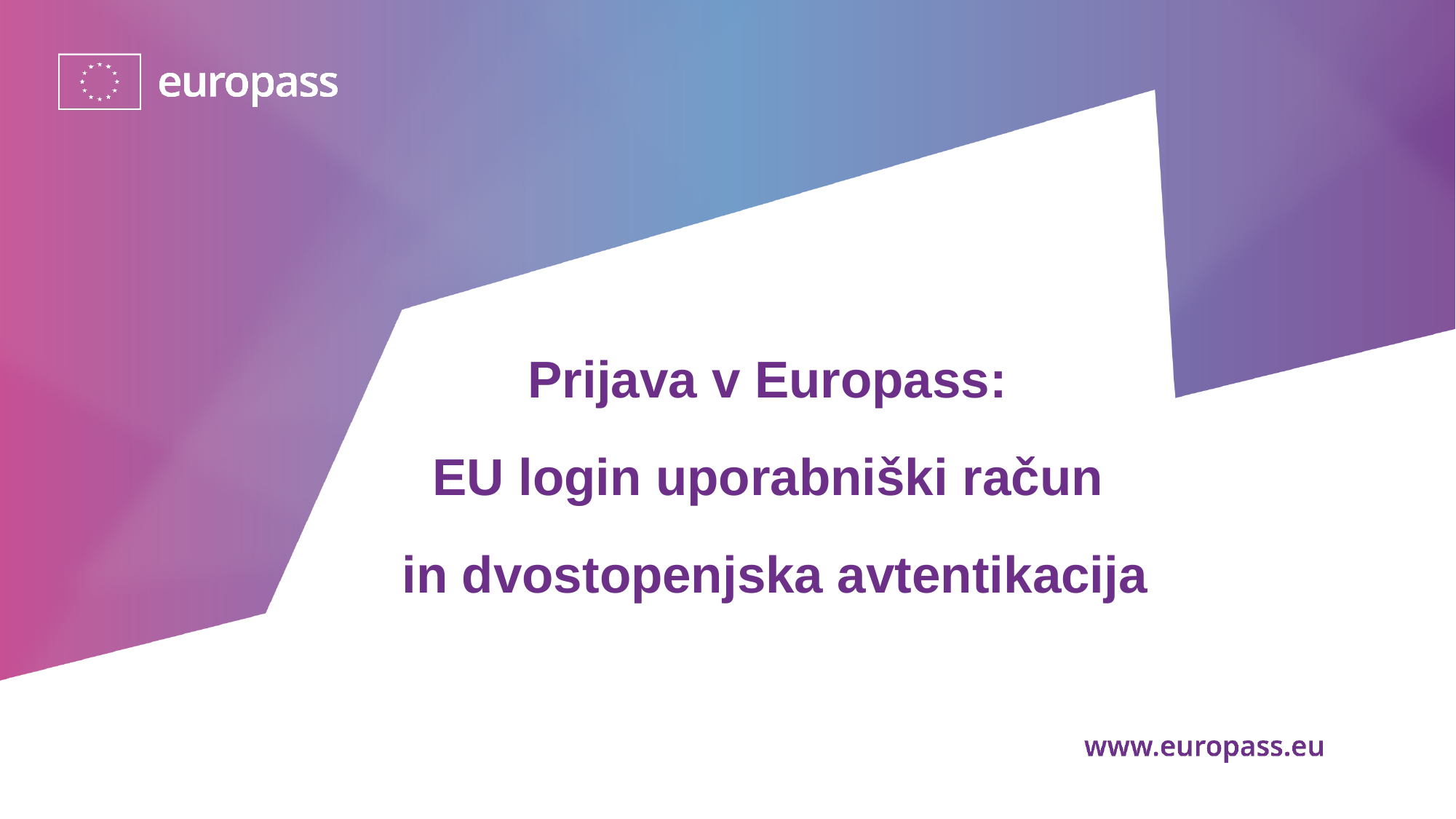

Prijava v Europass:
EU login uporabniški račun
in dvostopenjska avtentikacija